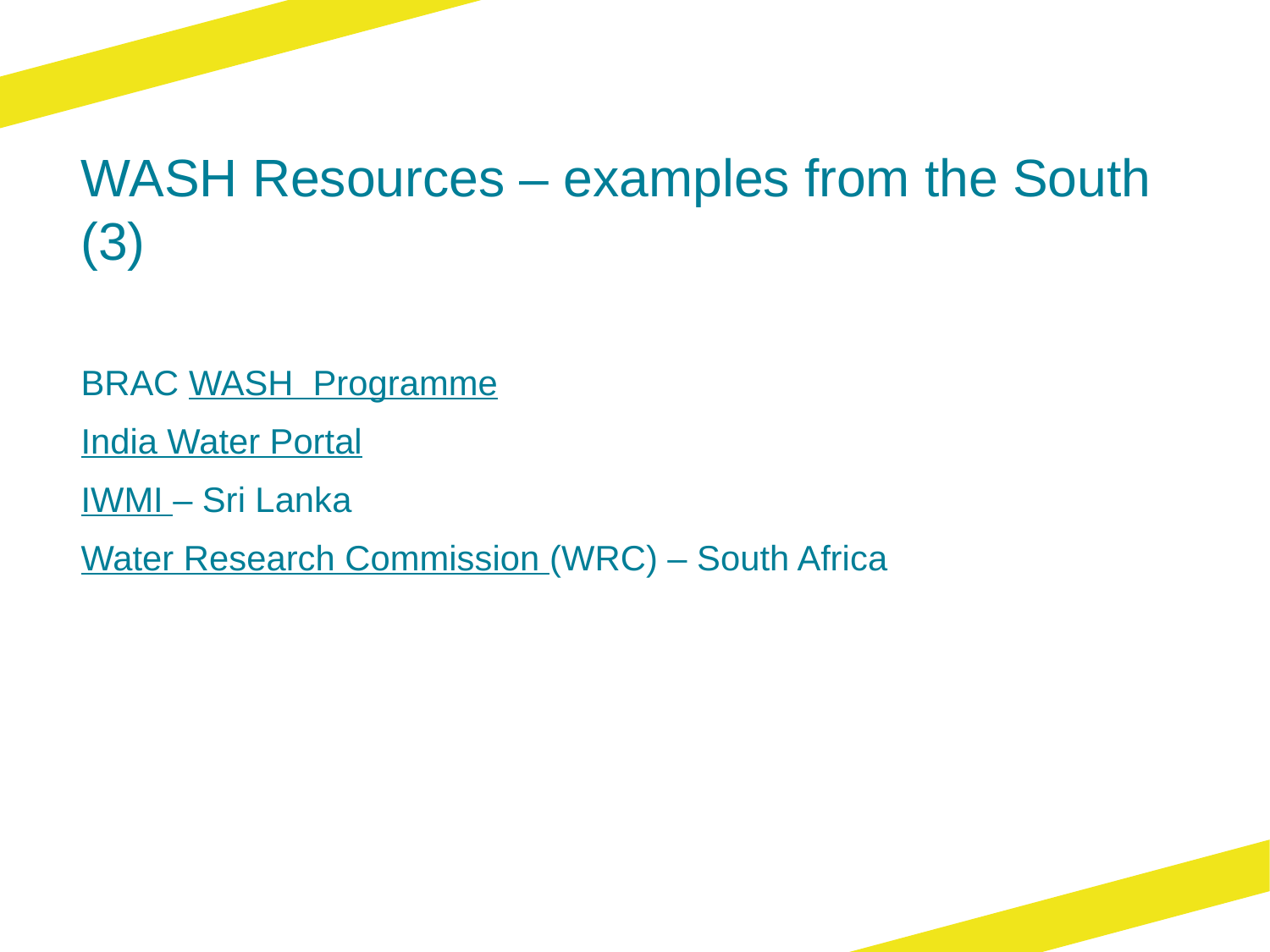

# WASH Resources – examples from the South (3)

BRAC WASH  Programme
India Water Portal
IWMI – Sri Lanka
Water Research Commission (WRC) – South Africa